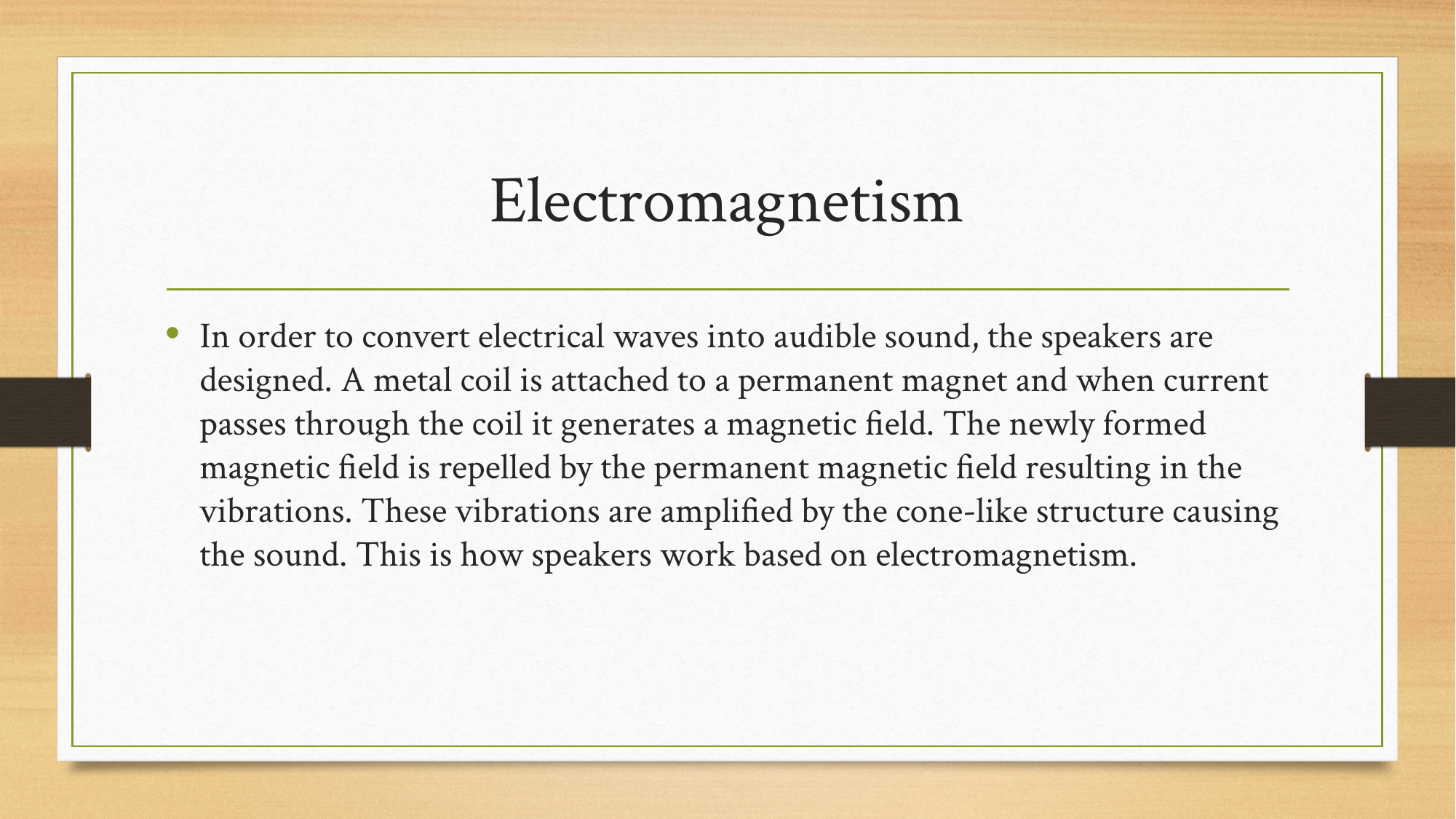

# Electromagnetism
In order to convert electrical waves into audible sound, the speakers are designed. A metal coil is attached to a permanent magnet and when current passes through the coil it generates a magnetic field. The newly formed magnetic field is repelled by the permanent magnetic field resulting in the vibrations. These vibrations are amplified by the cone-like structure causing the sound. This is how speakers work based on electromagnetism.